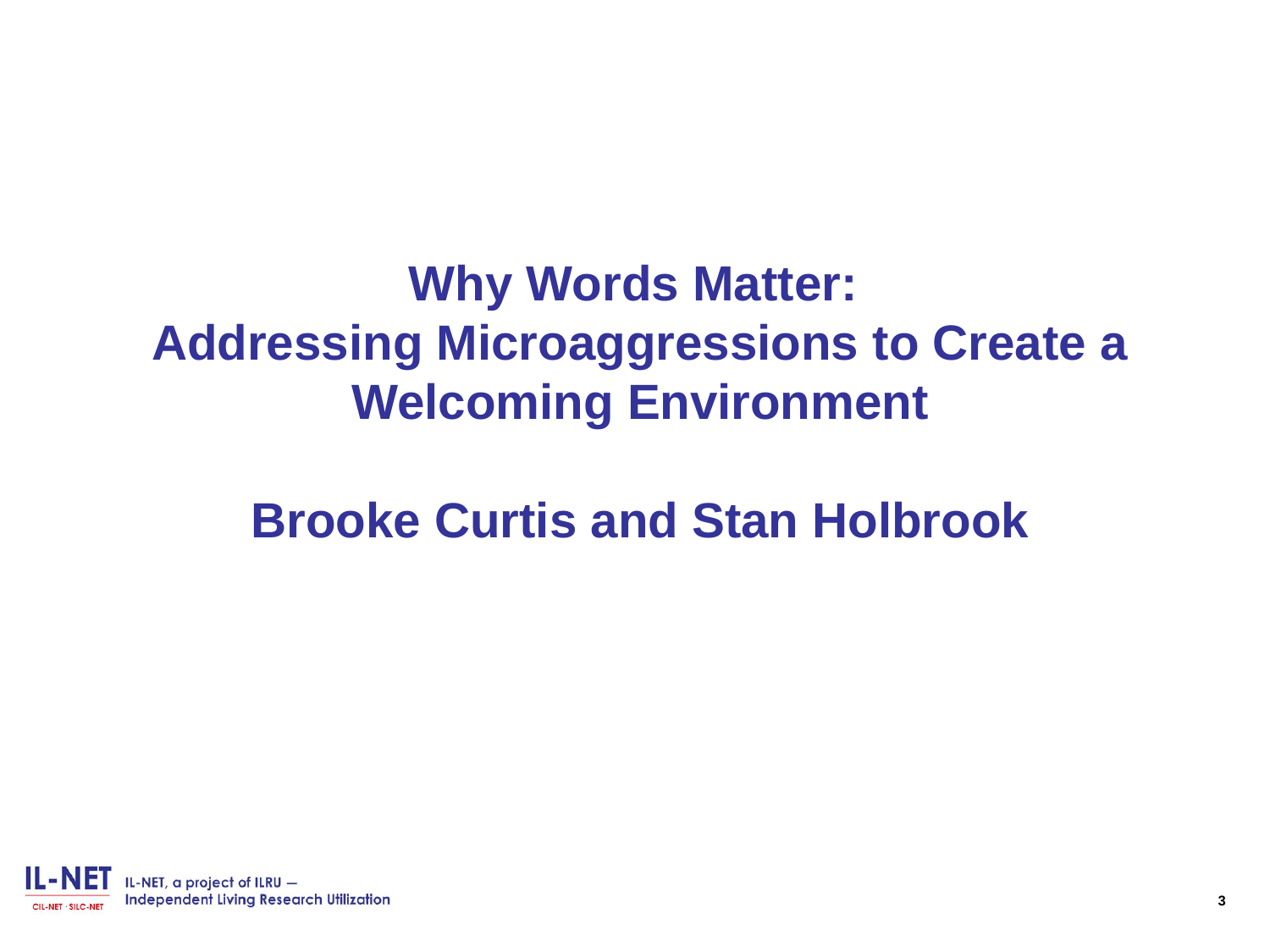

# Why Words Matter: Addressing Microaggressions to Create a Welcoming Environment Brooke Curtis and Stan Holbrook